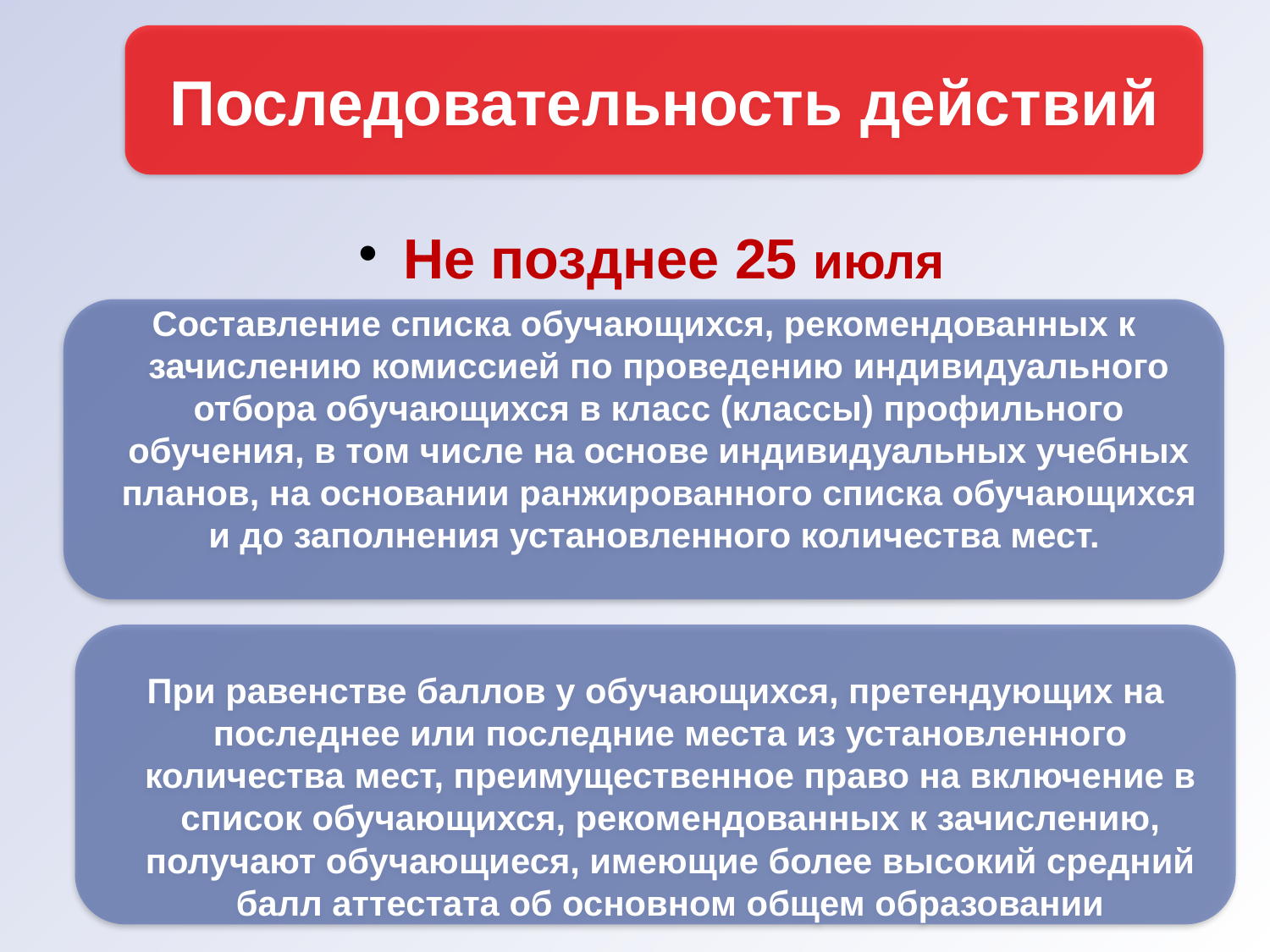

Последовательность действий
Не позднее 25 июля
Составление списка обучающихся, рекомендованных к зачислению комиссией по проведению индивидуального отбора обучающихся в класс (классы) профильного обучения, в том числе на основе индивидуальных учебных планов, на основании ранжированного списка обучающихся и до заполнения установленного количества мест.

При равенстве баллов у обучающихся, претендующих на последнее или последние места из установленного количества мест, преимущественное право на включение в список обучающихся, рекомендованных к зачислению, получают обучающиеся, имеющие более высокий средний балл аттестата об основном общем образовании